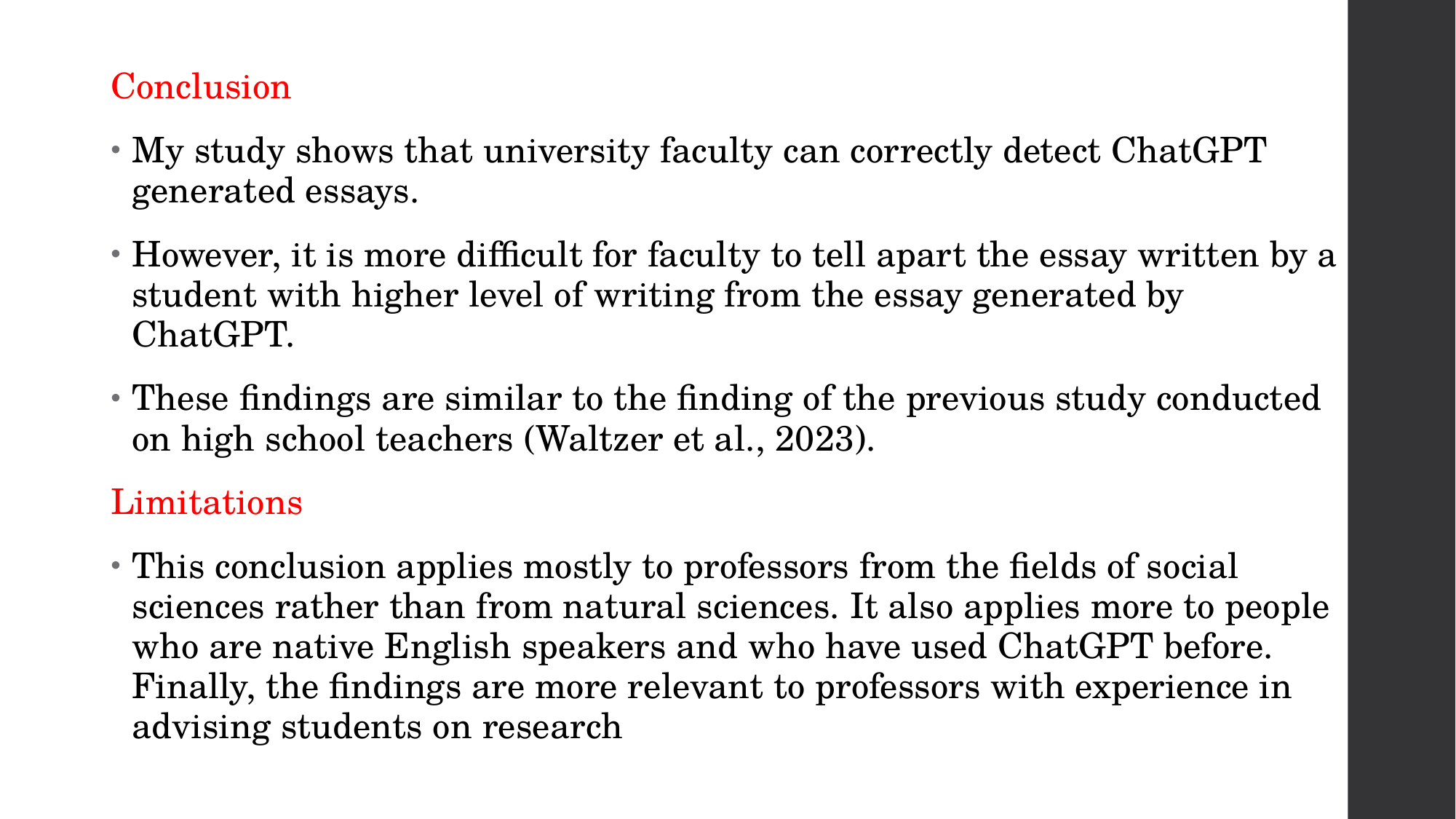

Conclusion
My study shows that university faculty can correctly detect ChatGPT generated essays.
However, it is more difficult for faculty to tell apart the essay written by a student with higher level of writing from the essay generated by ChatGPT.
These findings are similar to the finding of the previous study conducted on high school teachers (Waltzer et al., 2023).
Limitations
This conclusion applies mostly to professors from the fields of social sciences rather than from natural sciences. It also applies more to people who are native English speakers and who have used ChatGPT before. Finally, the findings are more relevant to professors with experience in advising students on research